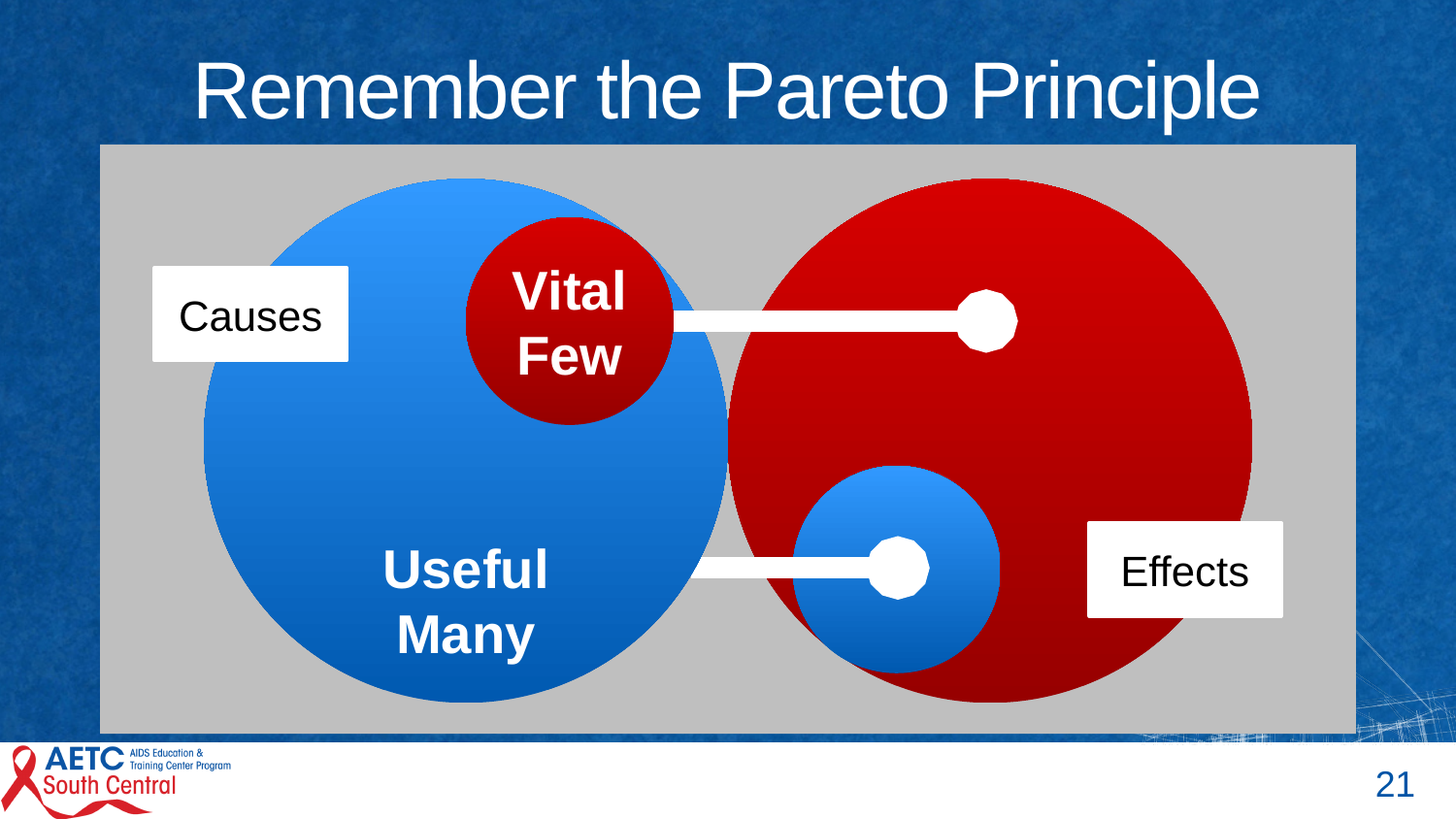

# Remember the Pareto Principle

Vital Few

Causes

Useful Many
Effects